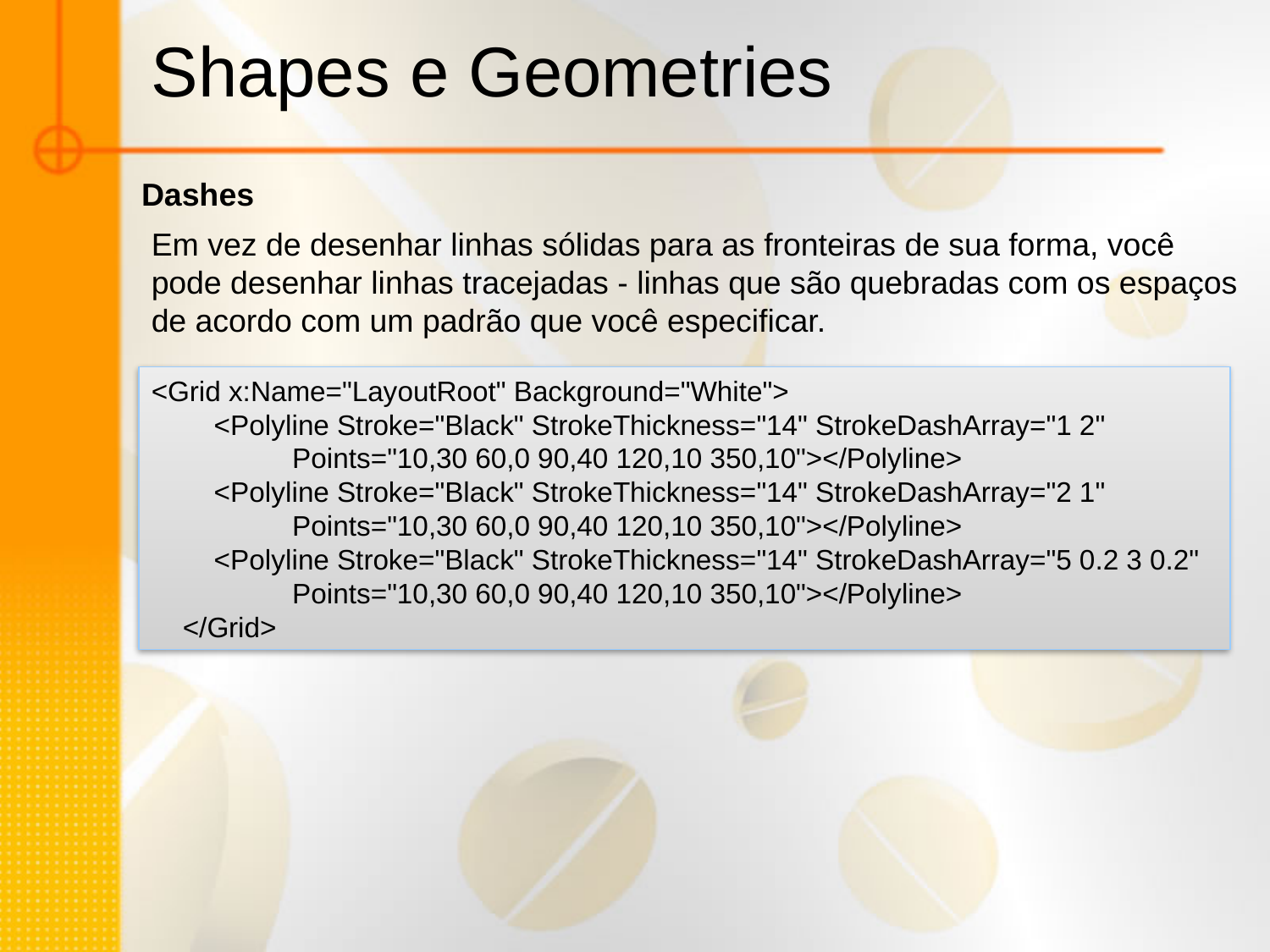

Shapes e Geometries
Dashes
Em vez de desenhar linhas sólidas para as fronteiras de sua forma, você pode desenhar linhas tracejadas - linhas que são quebradas com os espaços de acordo com um padrão que você especificar.
<Grid x:Name="LayoutRoot" Background="White">
        <Polyline Stroke="Black" StrokeThickness="14" StrokeDashArray="1 2"
                  Points="10,30 60,0 90,40 120,10 350,10"></Polyline>
        <Polyline Stroke="Black" StrokeThickness="14" StrokeDashArray="2 1"
                  Points="10,30 60,0 90,40 120,10 350,10"></Polyline>
        <Polyline Stroke="Black" StrokeThickness="14" StrokeDashArray="5 0.2 3 0.2"
                  Points="10,30 60,0 90,40 120,10 350,10"></Polyline>
    </Grid>